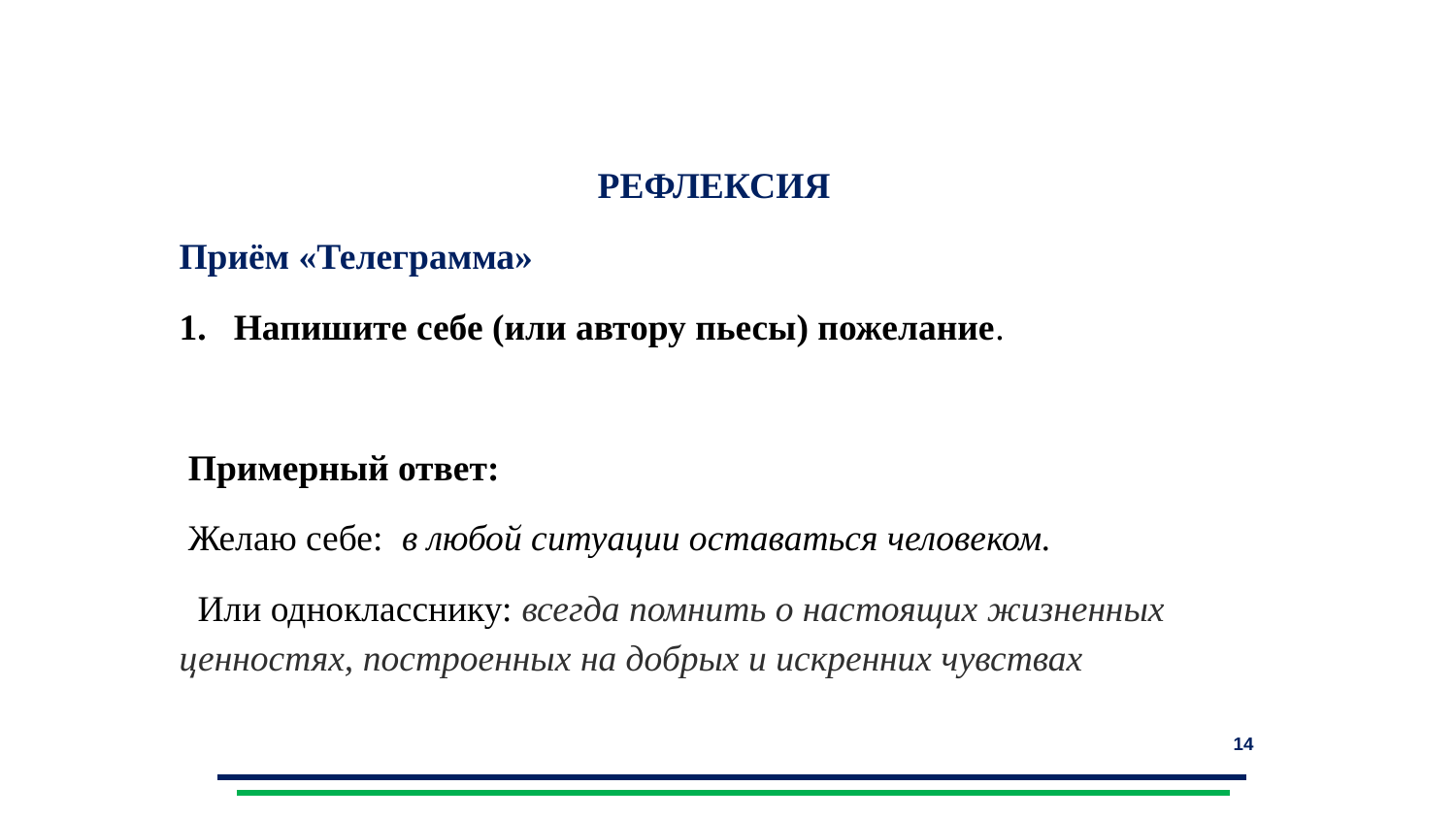

Композиция

РЕФЛЕКСИЯ
Приём «Телеграмма»
Напишите себе (или автору пьесы) пожелание.

 Примерный ответ:
 Желаю себе:  в любой ситуации оставаться человеком.
  Или однокласснику: всегда помнить о настоящих жизненных ценностях, построенных на добрых и искренних чувствах
14